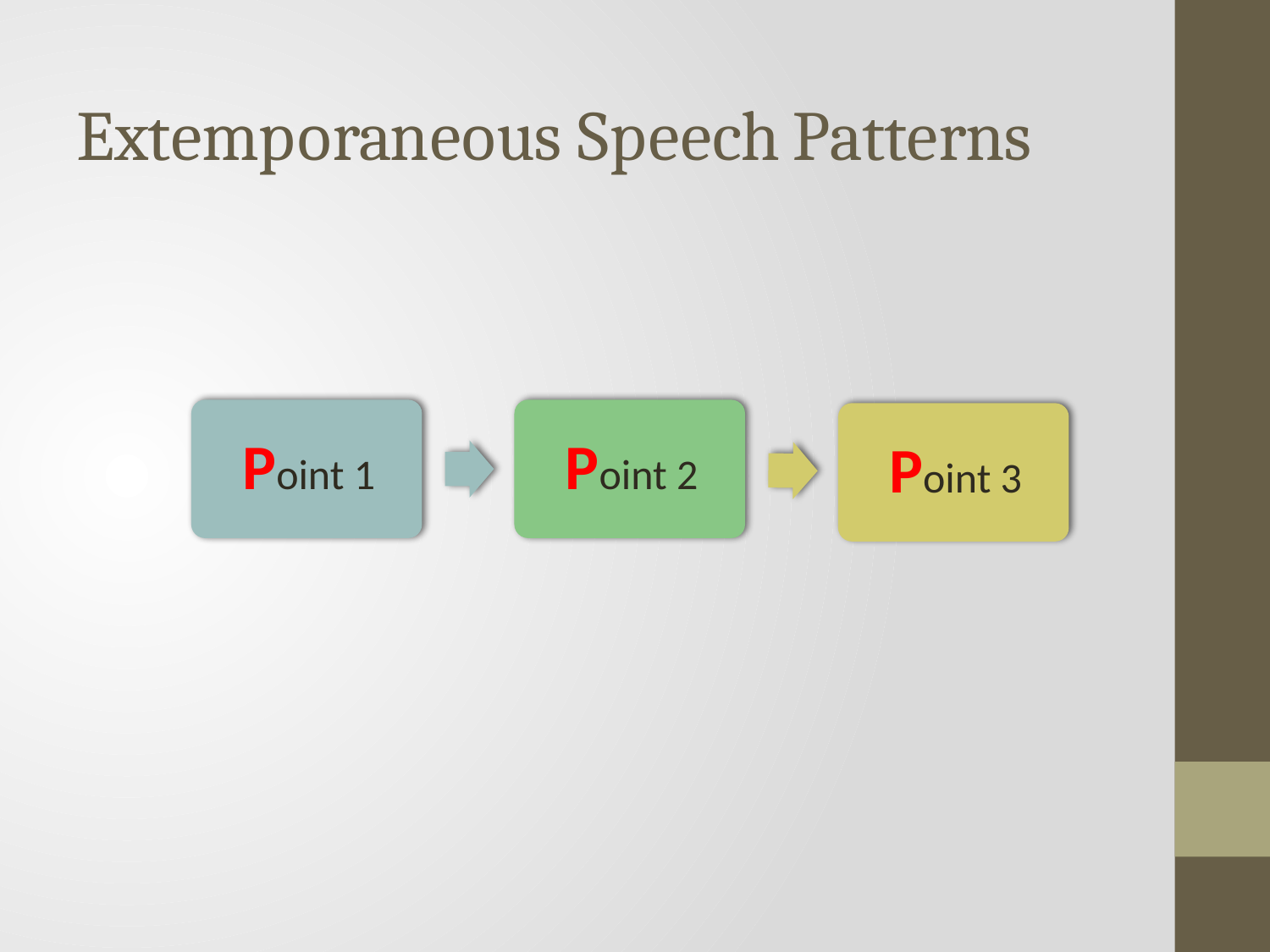

# Extemporaneous Speech Patterns
Point 1

Point 2

Point 3